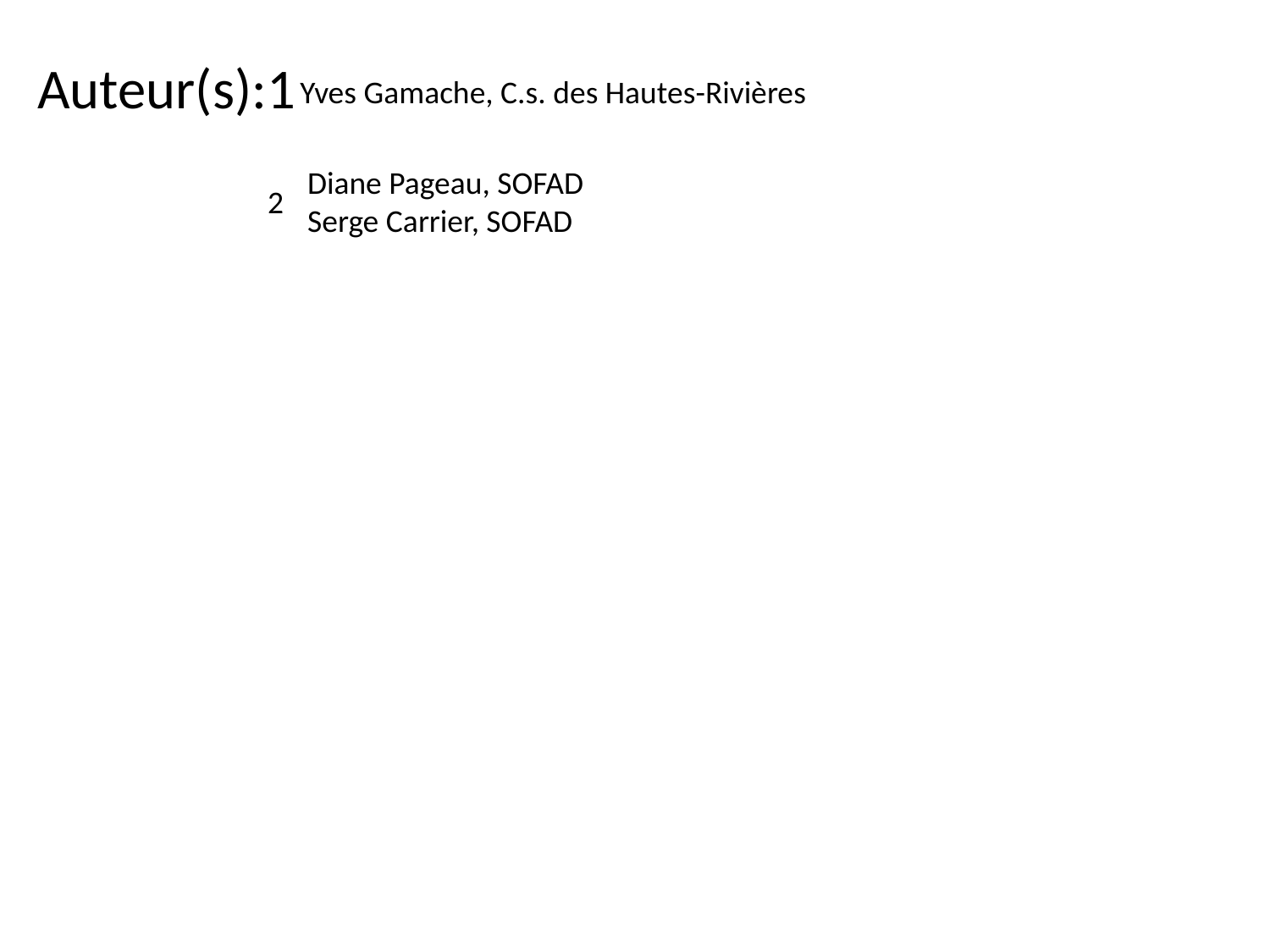

Auteur(s):1
Yves Gamache, C.s. des Hautes-Rivières
Diane Pageau, SOFAD
Serge Carrier, SOFAD
2